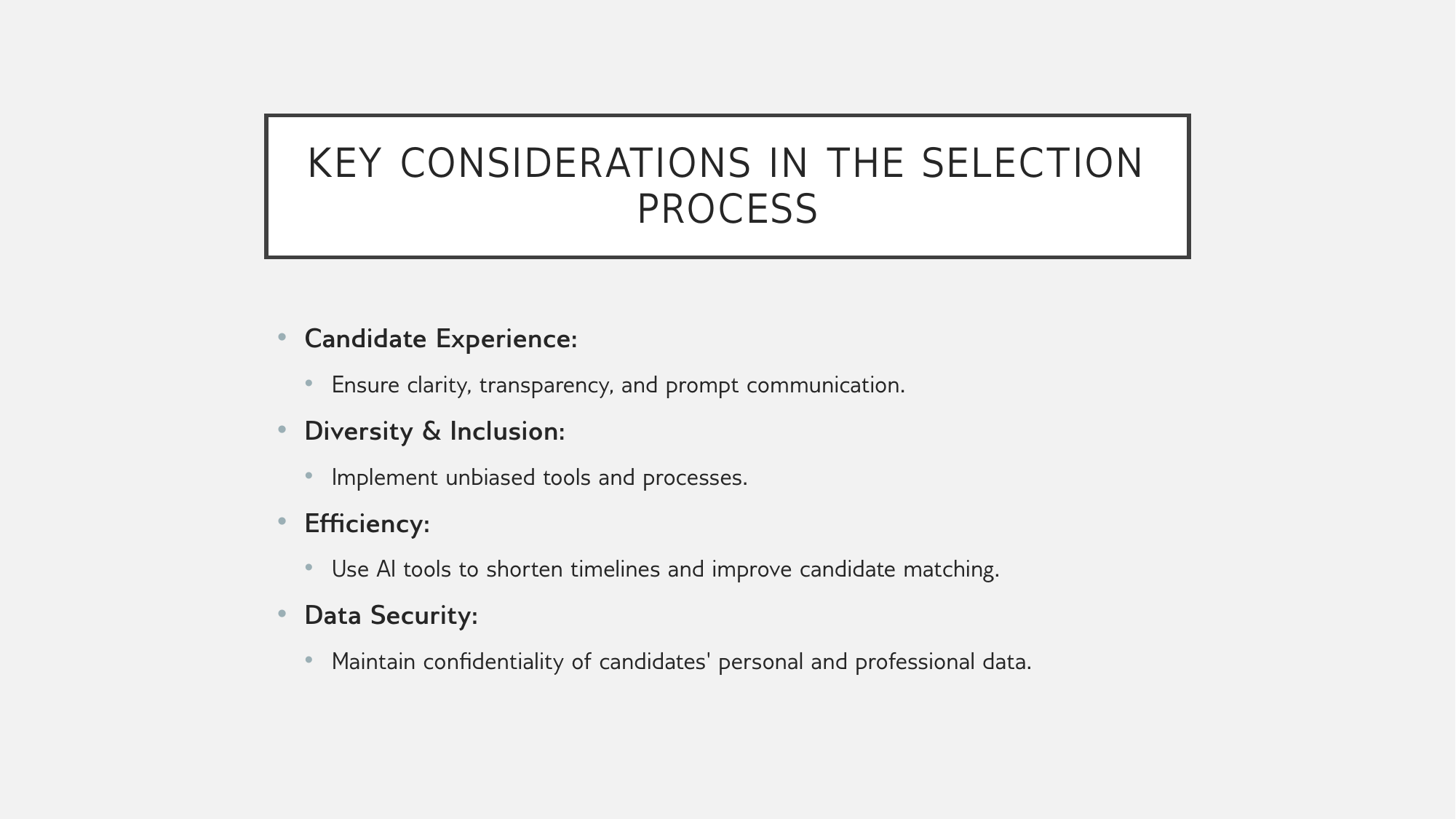

# Key Considerations in the Selection Process
Candidate Experience:
Ensure clarity, transparency, and prompt communication.
Diversity & Inclusion:
Implement unbiased tools and processes.
Efficiency:
Use AI tools to shorten timelines and improve candidate matching.
Data Security:
Maintain confidentiality of candidates' personal and professional data.